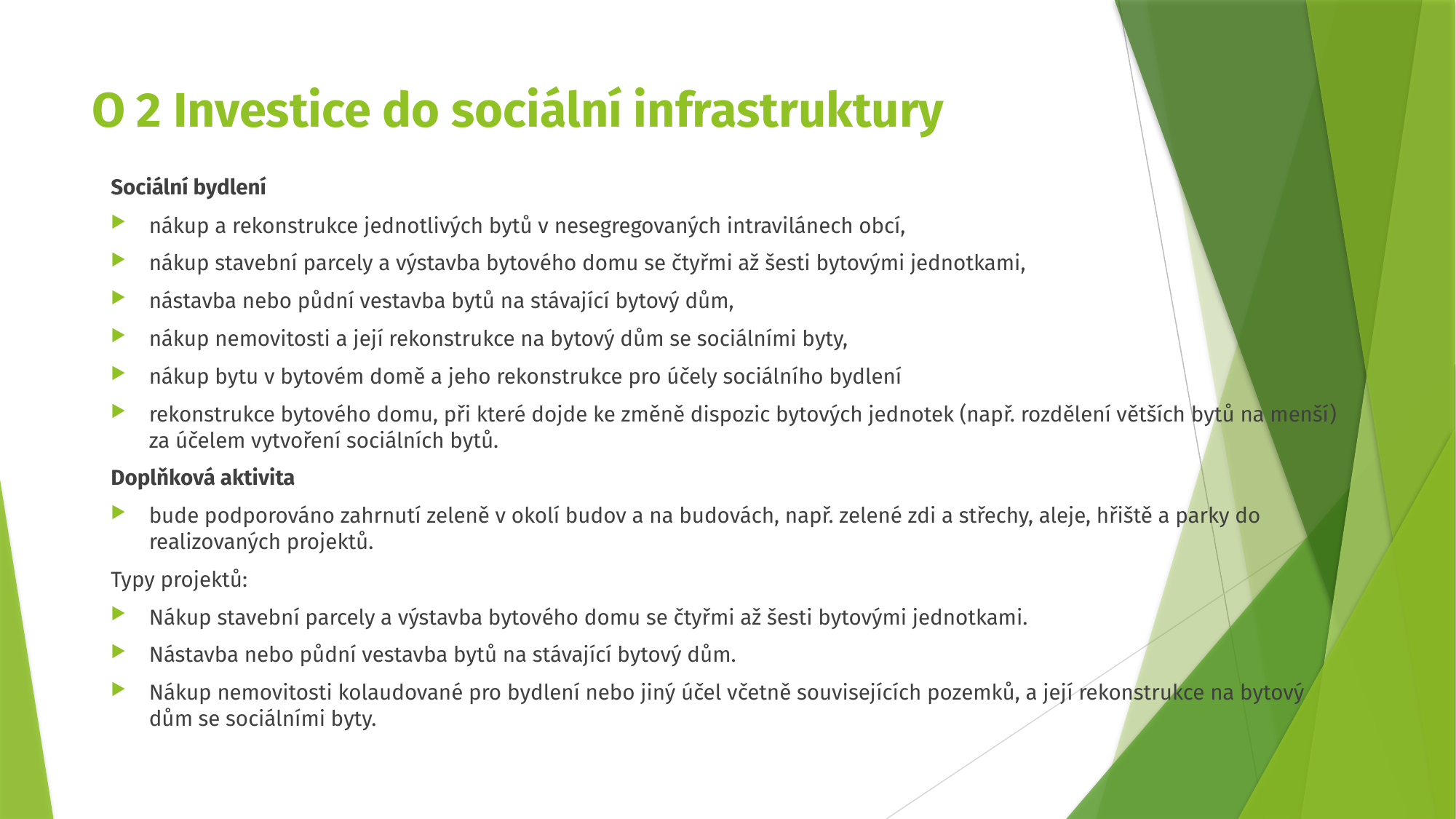

# O 2 Investice do sociální infrastruktury
Sociální bydlení
nákup a rekonstrukce jednotlivých bytů v nesegregovaných intravilánech obcí,
nákup stavební parcely a výstavba bytového domu se čtyřmi až šesti bytovými jednotkami,
nástavba nebo půdní vestavba bytů na stávající bytový dům,
nákup nemovitosti a její rekonstrukce na bytový dům se sociálními byty,
nákup bytu v bytovém domě a jeho rekonstrukce pro účely sociálního bydlení
rekonstrukce bytového domu, při které dojde ke změně dispozic bytových jednotek (např. rozdělení větších bytů na menší) za účelem vytvoření sociálních bytů.
Doplňková aktivita
bude podporováno zahrnutí zeleně v okolí budov a na budovách, např. zelené zdi a střechy, aleje, hřiště a parky do realizovaných projektů.
Typy projektů:
Nákup stavební parcely a výstavba bytového domu se čtyřmi až šesti bytovými jednotkami.
Nástavba nebo půdní vestavba bytů na stávající bytový dům.
Nákup nemovitosti kolaudované pro bydlení nebo jiný účel včetně souvisejících pozemků, a její rekonstrukce na bytový dům se sociálními byty.